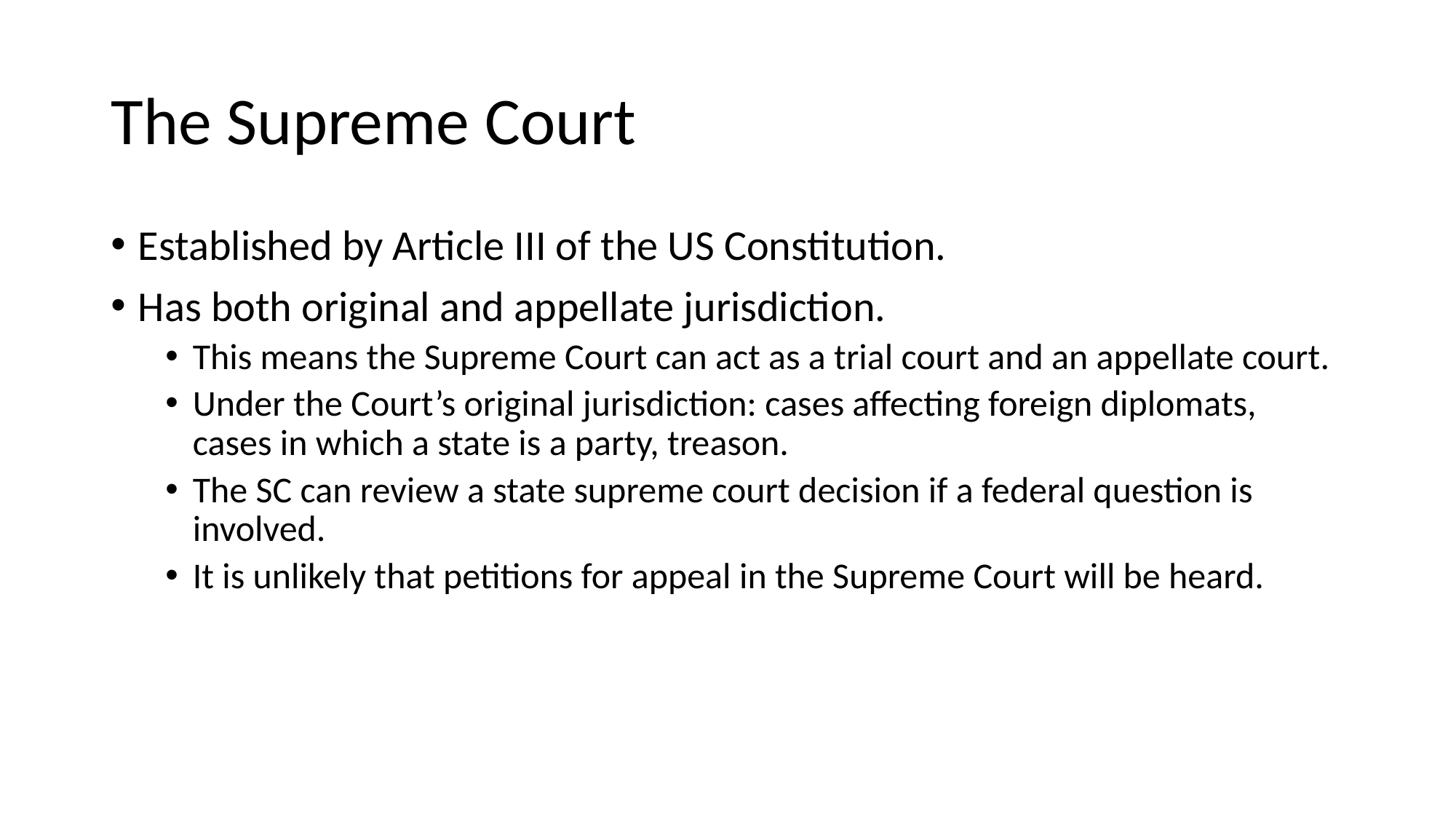

# The Supreme Court
Established by Article III of the US Constitution.
Has both original and appellate jurisdiction.
This means the Supreme Court can act as a trial court and an appellate court.
Under the Court’s original jurisdiction: cases affecting foreign diplomats, cases in which a state is a party, treason.
The SC can review a state supreme court decision if a federal question is involved.
It is unlikely that petitions for appeal in the Supreme Court will be heard.